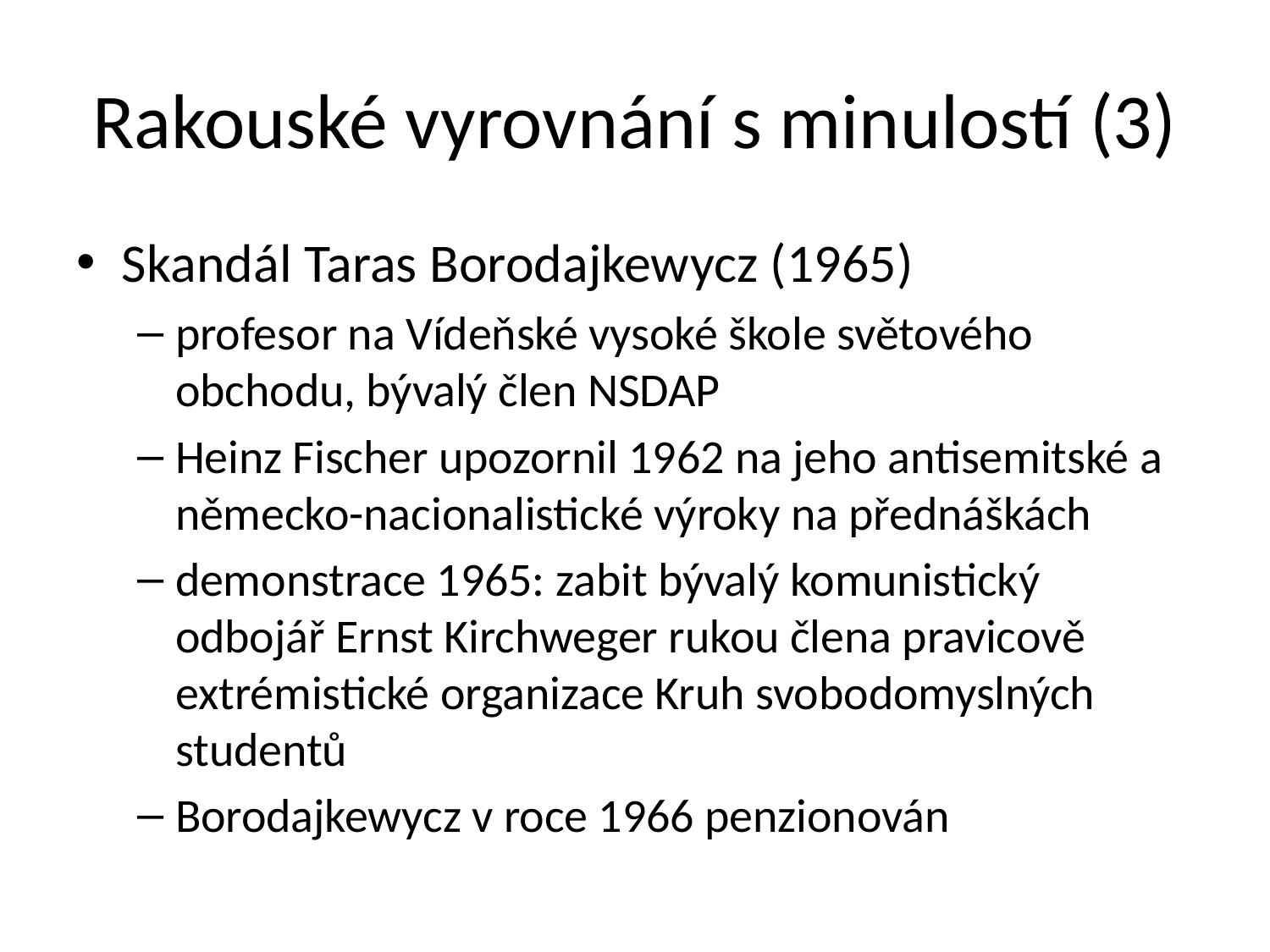

# Rakouské vyrovnání s minulostí (3)
Skandál Taras Borodajkewycz (1965)
profesor na Vídeňské vysoké škole světového obchodu, bývalý člen NSDAP
Heinz Fischer upozornil 1962 na jeho antisemitské a německo-nacionalistické výroky na přednáškách
demonstrace 1965: zabit bývalý komunistický odbojář Ernst Kirchweger rukou člena pravicově extrémistické organizace Kruh svobodomyslných studentů
Borodajkewycz v roce 1966 penzionován